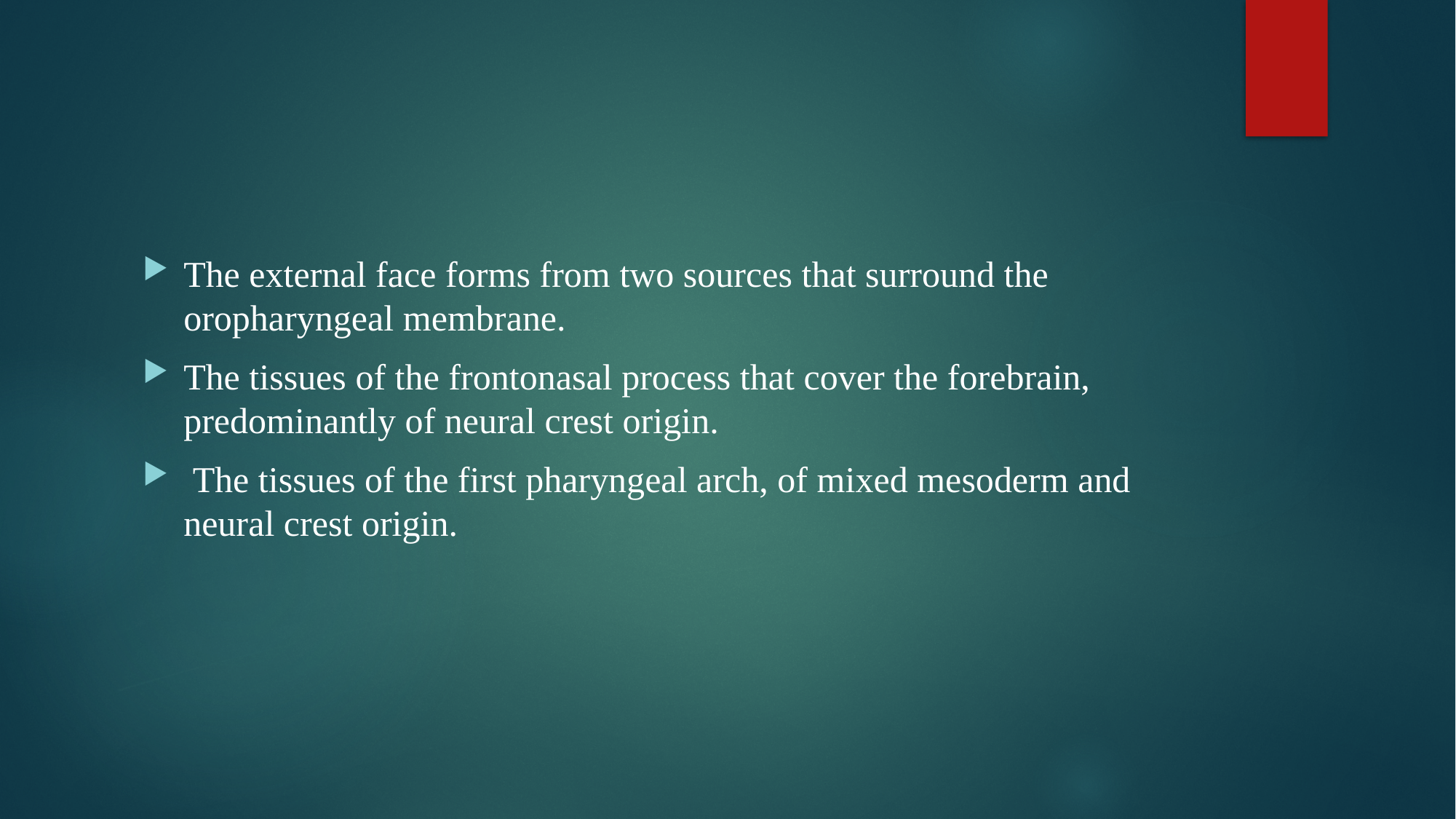

#
The external face forms from two sources that surround the oropharyngeal membrane.
The tissues of the frontonasal process that cover the forebrain, predominantly of neural crest origin.
 The tissues of the first pharyngeal arch, of mixed mesoderm and neural crest origin.